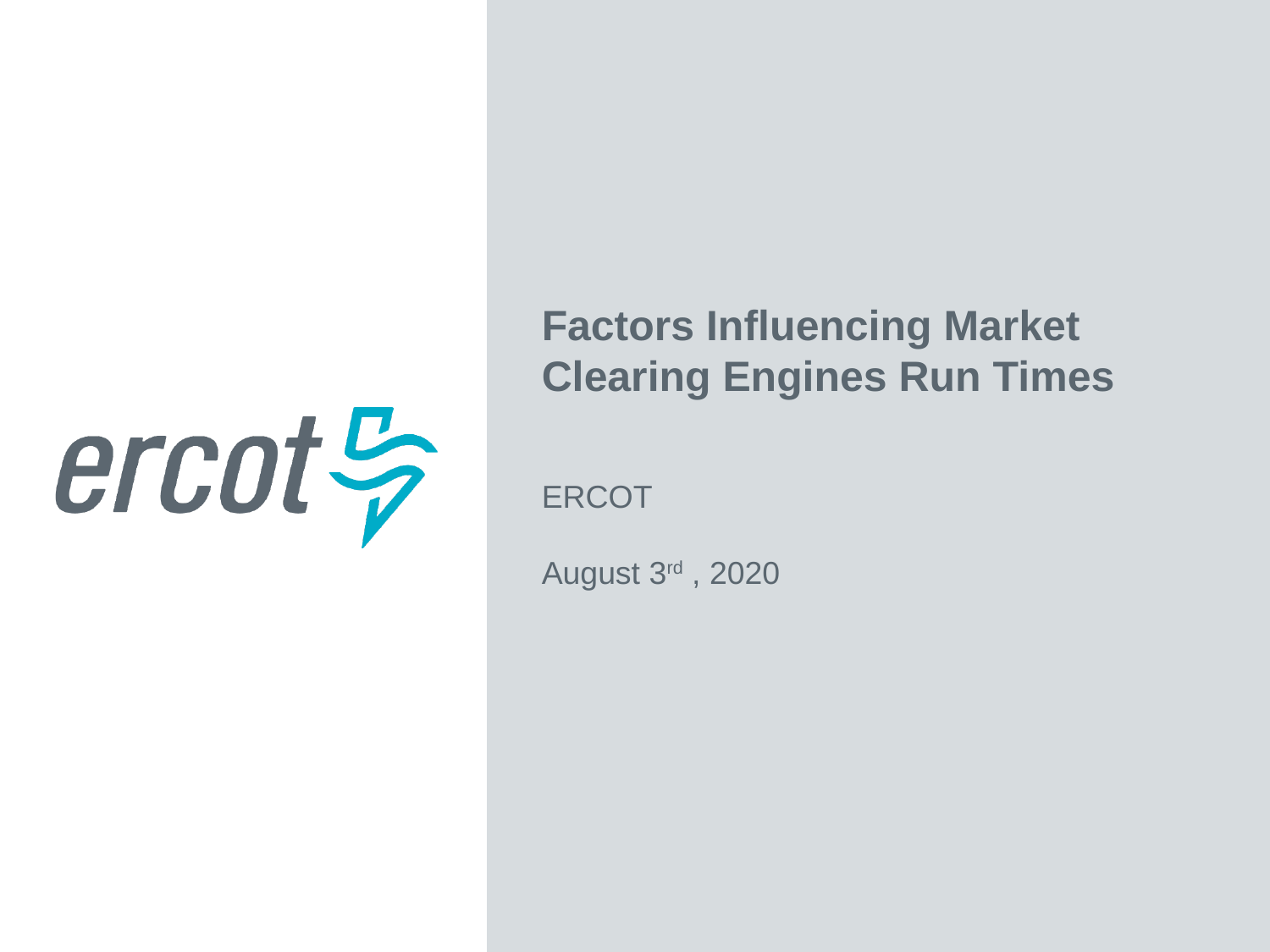

Factors Influencing Market Clearing Engines Run Times

ERCOT

August 3rd , 2020